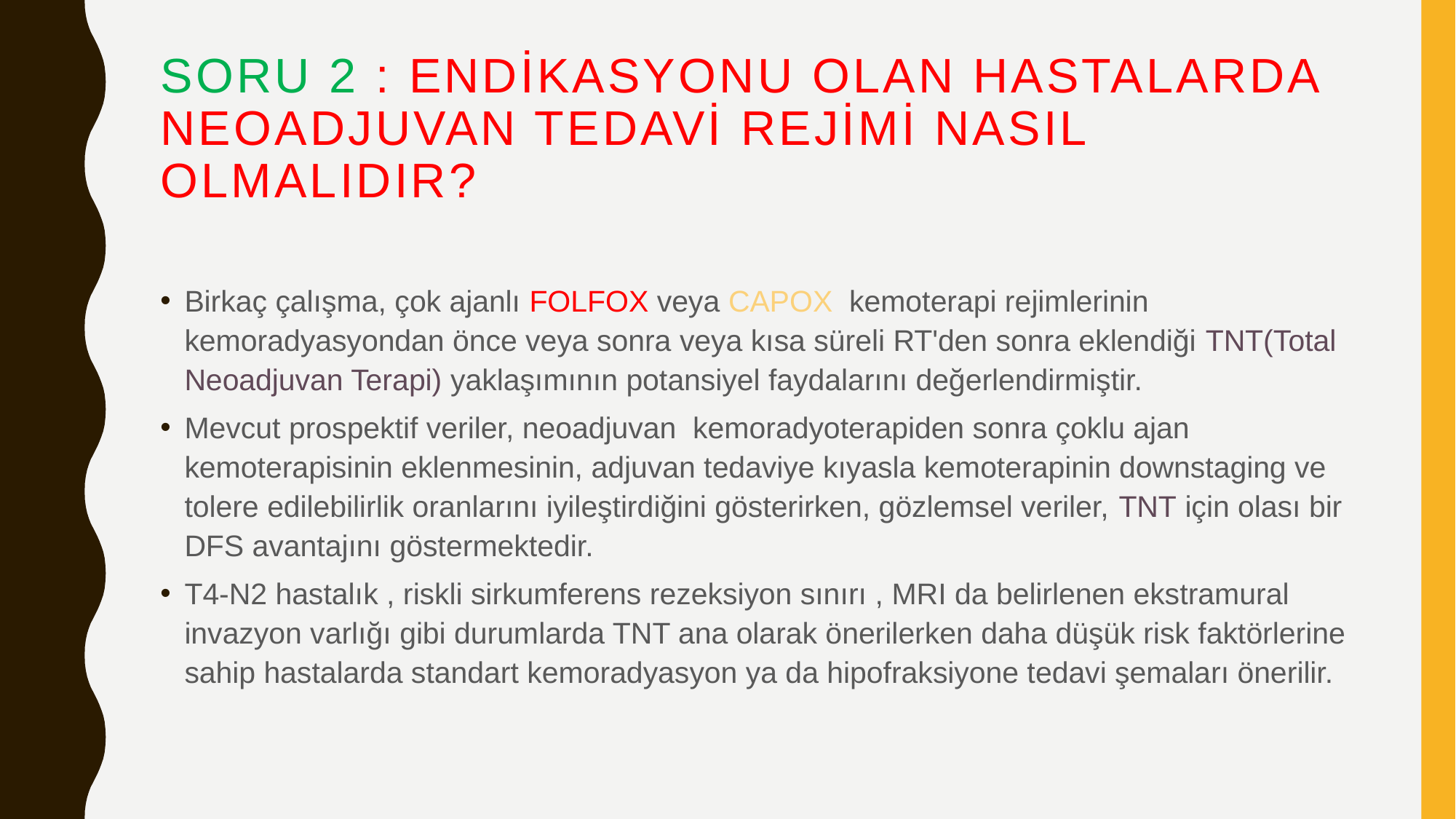

# SORU 2 : ENDİKASYONU OLAN HASTALARDA NEOADJUVAN TEDAVİ REJİMİ NASIL OLMALIDIR?
Birkaç çalışma, çok ajanlı FOLFOX veya CAPOX  kemoterapi rejimlerinin  kemoradyasyondan önce veya sonra veya kısa süreli RT'den sonra eklendiği TNT(Total Neoadjuvan Terapi) yaklaşımının potansiyel faydalarını değerlendirmiştir.
Mevcut prospektif veriler, neoadjuvan  kemoradyoterapiden sonra çoklu ajan kemoterapisinin eklenmesinin, adjuvan tedaviye kıyasla kemoterapinin downstaging ve tolere edilebilirlik oranlarını iyileştirdiğini gösterirken, gözlemsel veriler, TNT için olası bir DFS avantajını göstermektedir.
T4-N2 hastalık , riskli sirkumferens rezeksiyon sınırı , MRI da belirlenen ekstramural invazyon varlığı gibi durumlarda TNT ana olarak önerilerken daha düşük risk faktörlerine sahip hastalarda standart kemoradyasyon ya da hipofraksiyone tedavi şemaları önerilir.